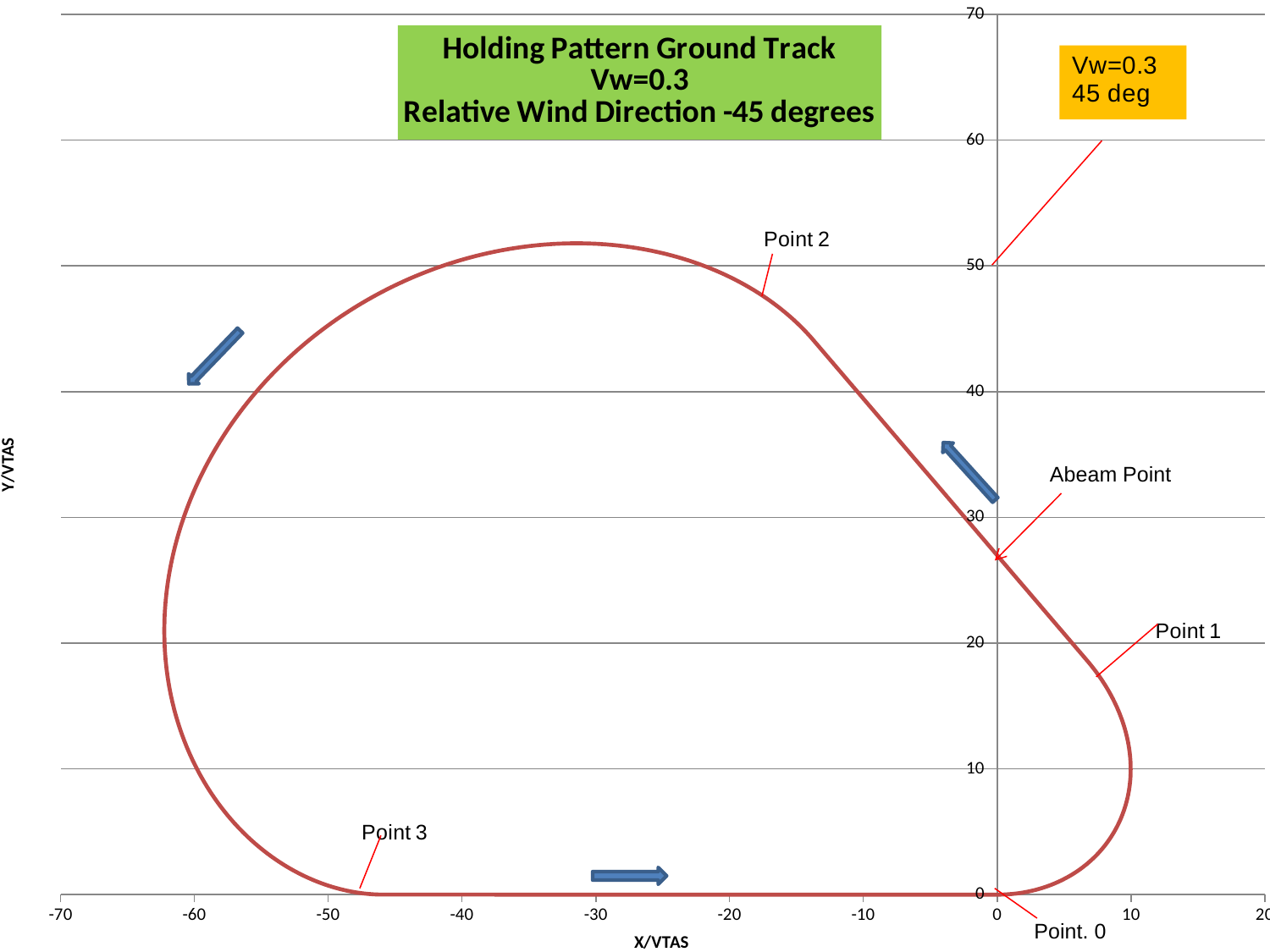

### Chart: Holding Pattern Ground Track
Vw=0.3
Relative Wind Direction -45 degrees

| Category | y_bar(315) | x_bar |
|---|---|---|
Abeam Point

Point. 0